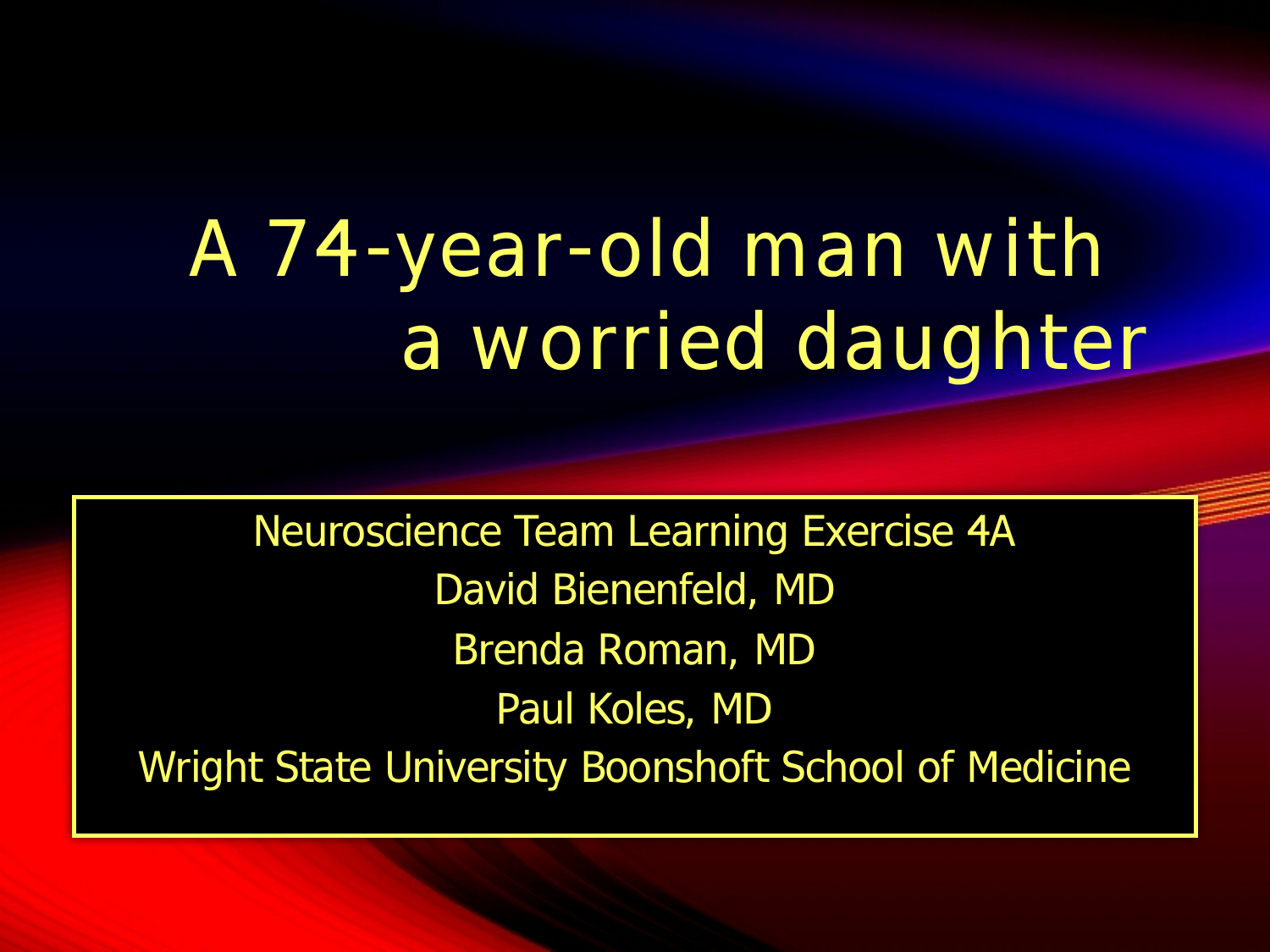

# A 74-year-old man with           	a worried daughter
Neuroscience Team Learning Exercise 4A
David Bienenfeld, MD
Brenda Roman, MD
Paul Koles, MD
Wright State University Boonshoft School of Medicine